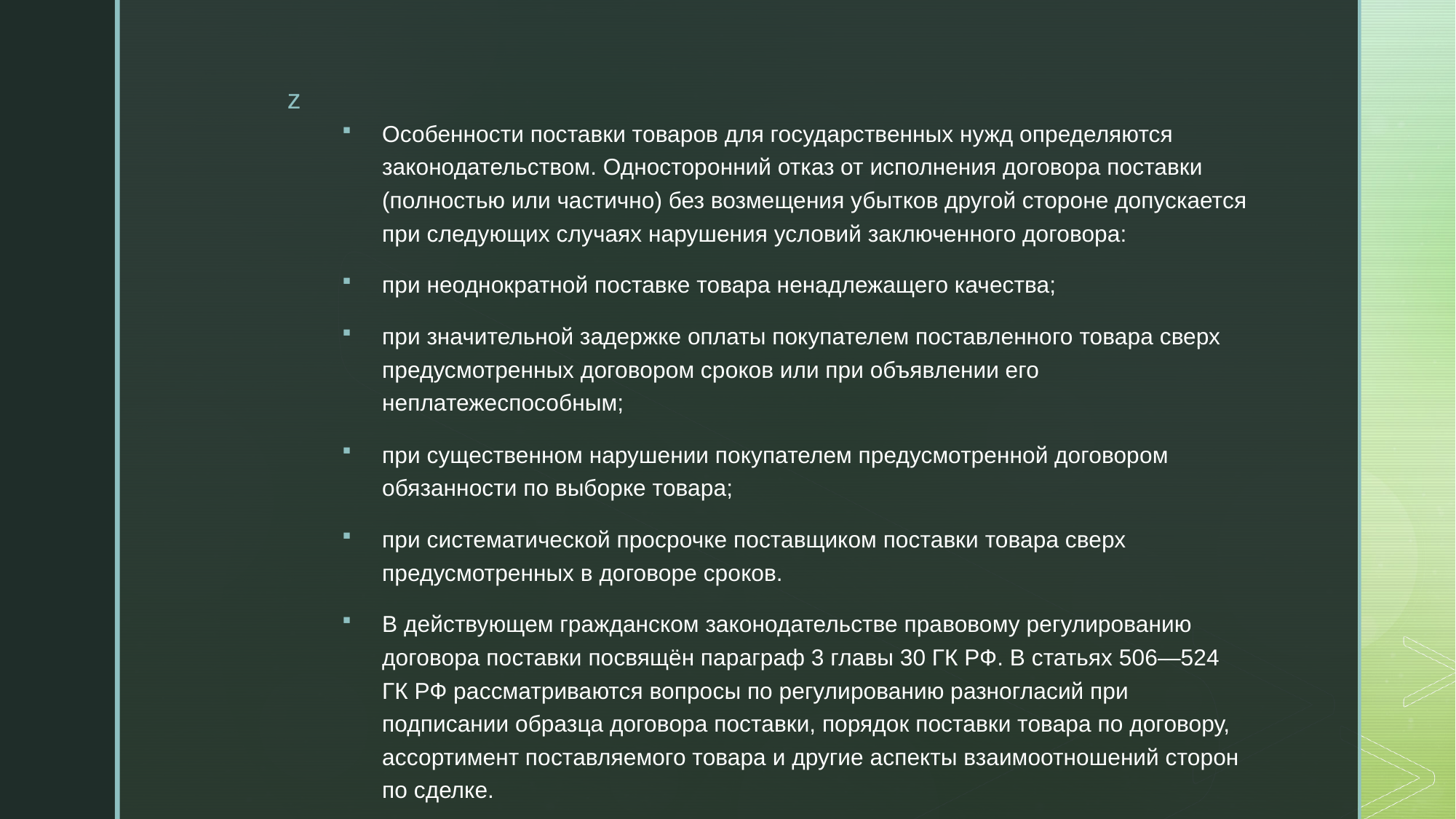

Особенности поставки товаров для государственных нужд определяются законодательством. Односторонний отказ от исполнения договора поставки (полностью или частично) без возмещения убытков другой стороне допускается при следующих случаях нарушения условий заключенного договора:
при неоднократной поставке товара ненадлежащего качества;
при значительной задержке оплаты покупателем поставленного товара сверх предусмотренных договором сроков или при объявлении его неплатежеспособным;
при существенном нарушении покупателем предусмотренной договором обязанности по выборке товара;
при систематической просрочке поставщиком поставки товара сверх предусмотренных в договоре сроков.
В действующем гражданском законодательстве правовому регулированию договора поставки посвящён параграф 3 главы 30 ГК РФ. В статьях 506—524 ГК РФ рассматриваются вопросы по регулированию разногласий при подписании образца договора поставки, порядок поставки товара по договору, ассортимент поставляемого товара и другие аспекты взаимоотношений сторон по сделке.